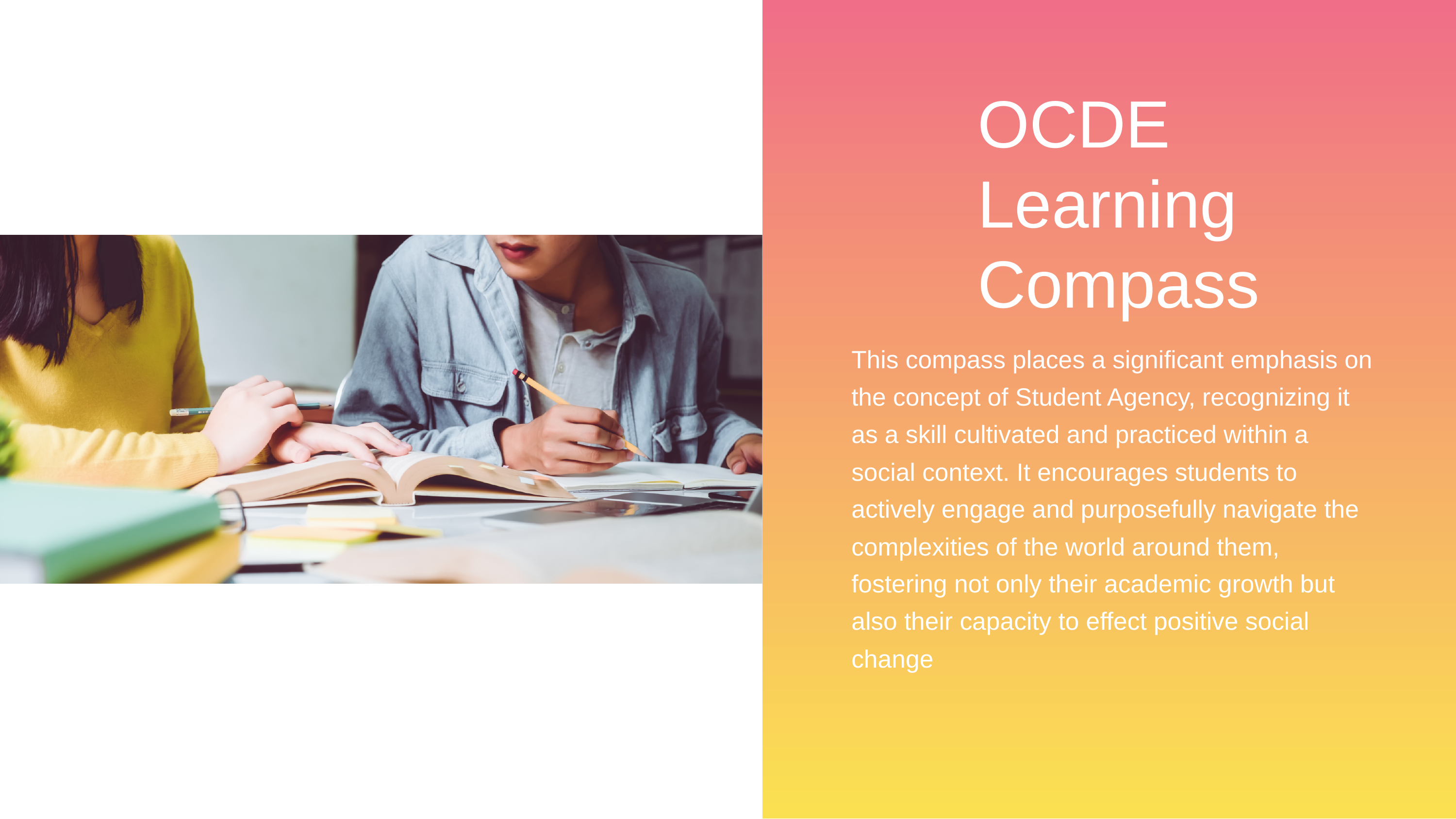

OCDE Learning Compass

This compass places a significant emphasis on the concept of Student Agency, recognizing it as a skill cultivated and practiced within a social context. It encourages students to actively engage and purposefully navigate the complexities of the world around them, fostering not only their academic growth but also their capacity to effect positive social change